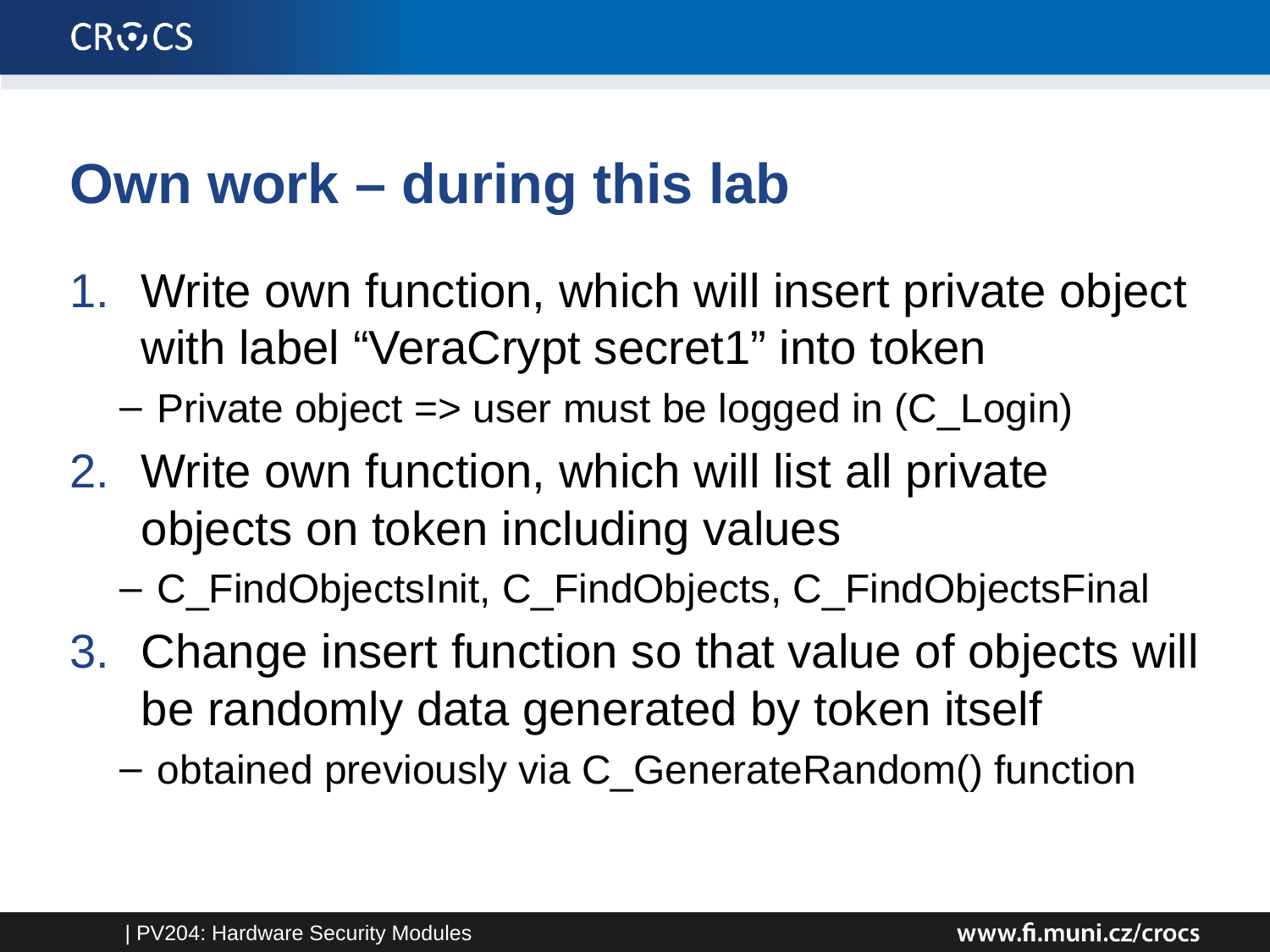

# Own work – during this lab
Write own function, which will insert private object with label “VeraCrypt secret1” into token
Private object => user must be logged in (C_Login)
Write own function, which will list all private objects on token including values
C_FindObjectsInit, C_FindObjects, C_FindObjectsFinal
Change insert function so that value of objects will be randomly data generated by token itself
obtained previously via C_GenerateRandom() function

| PV204: Hardware Security Modules